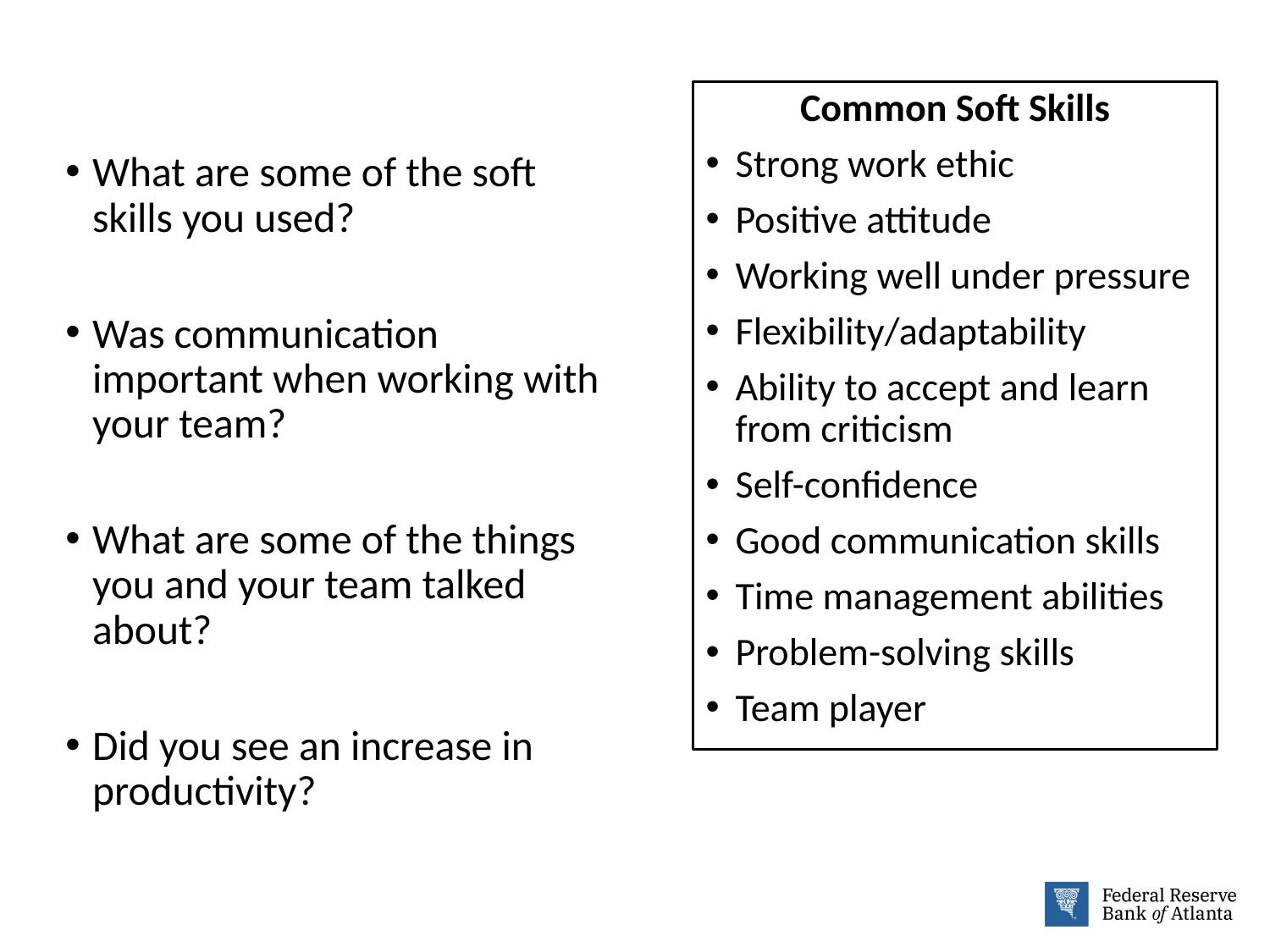

What are some of the soft skills you used?

Was communication important when working with your team?

What are some of the things you and your team talked about?

Did you see an increase in productivity?

Common Soft Skills
Strong work ethic
Positive attitude
Working well under pressure
Flexibility/adaptability
Ability to accept and learn from criticism
Self-confidence
Good communication skills
Time management abilities
Problem-solving skills
Team player